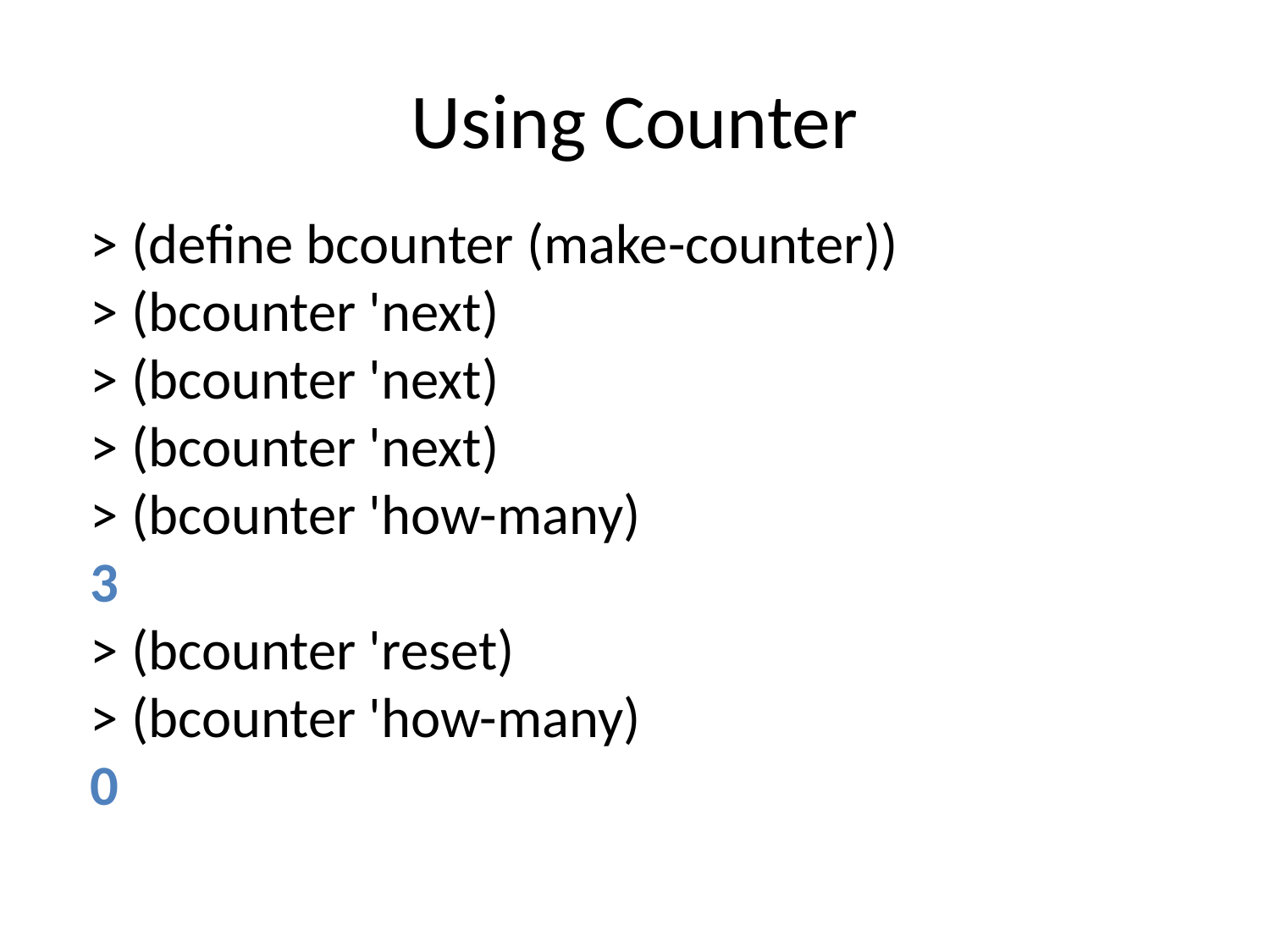

# Using Counter
> (define bcounter (make-counter))
> (bcounter 'next)
> (bcounter 'next)
> (bcounter 'next)
> (bcounter 'how-many)
3
> (bcounter 'reset)
> (bcounter 'how-many)
0